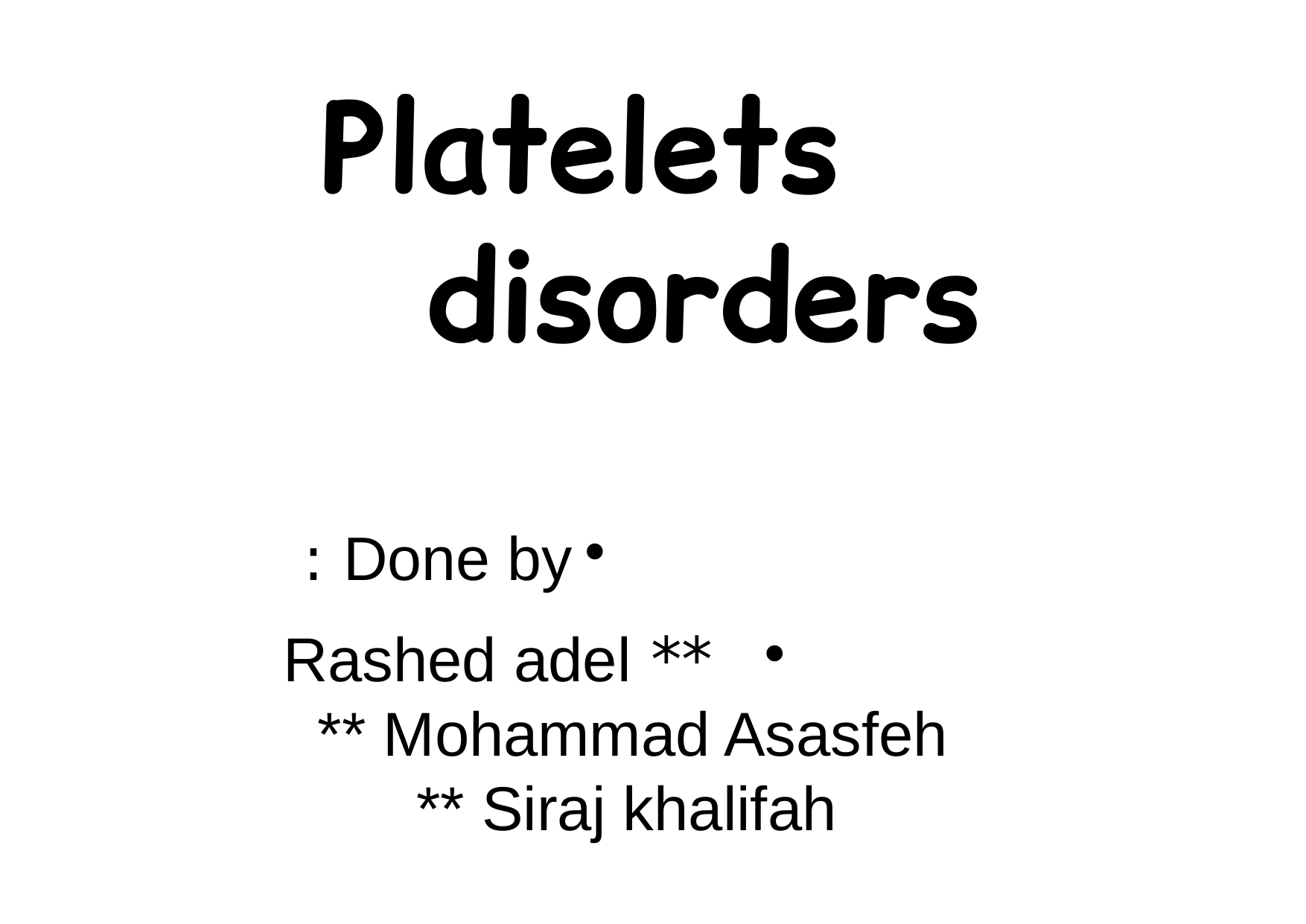

# Platelets    disorders
Done by :
  ** Rashed adel
  ** Mohammad Asasfeh                           ** Siraj khalifah